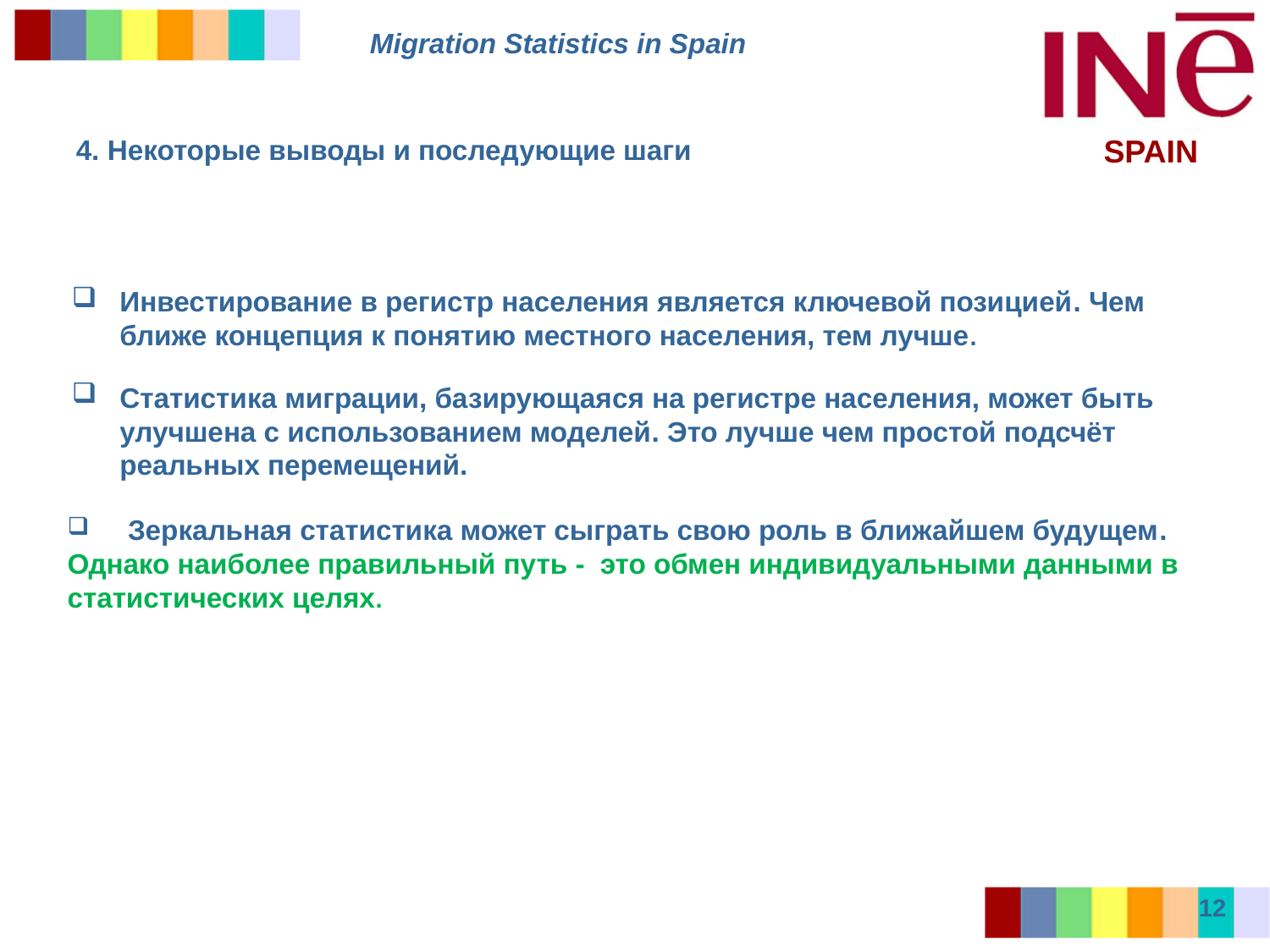

4. Некоторые выводы и последующие шаги
Инвестирование в регистр населения является ключевой позицией. Чем ближе концепция к понятию местного населения, тем лучше.
Статистика миграции, базирующаяся на регистре населения, может быть улучшена с использованием моделей. Это лучше чем простой подсчёт реальных перемещений.
    Зеркальная статистика может сыграть свою роль в ближайшем будущем.
Однако наиболее правильный путь -  это обмен индивидуальными данными в статистических целях.
12